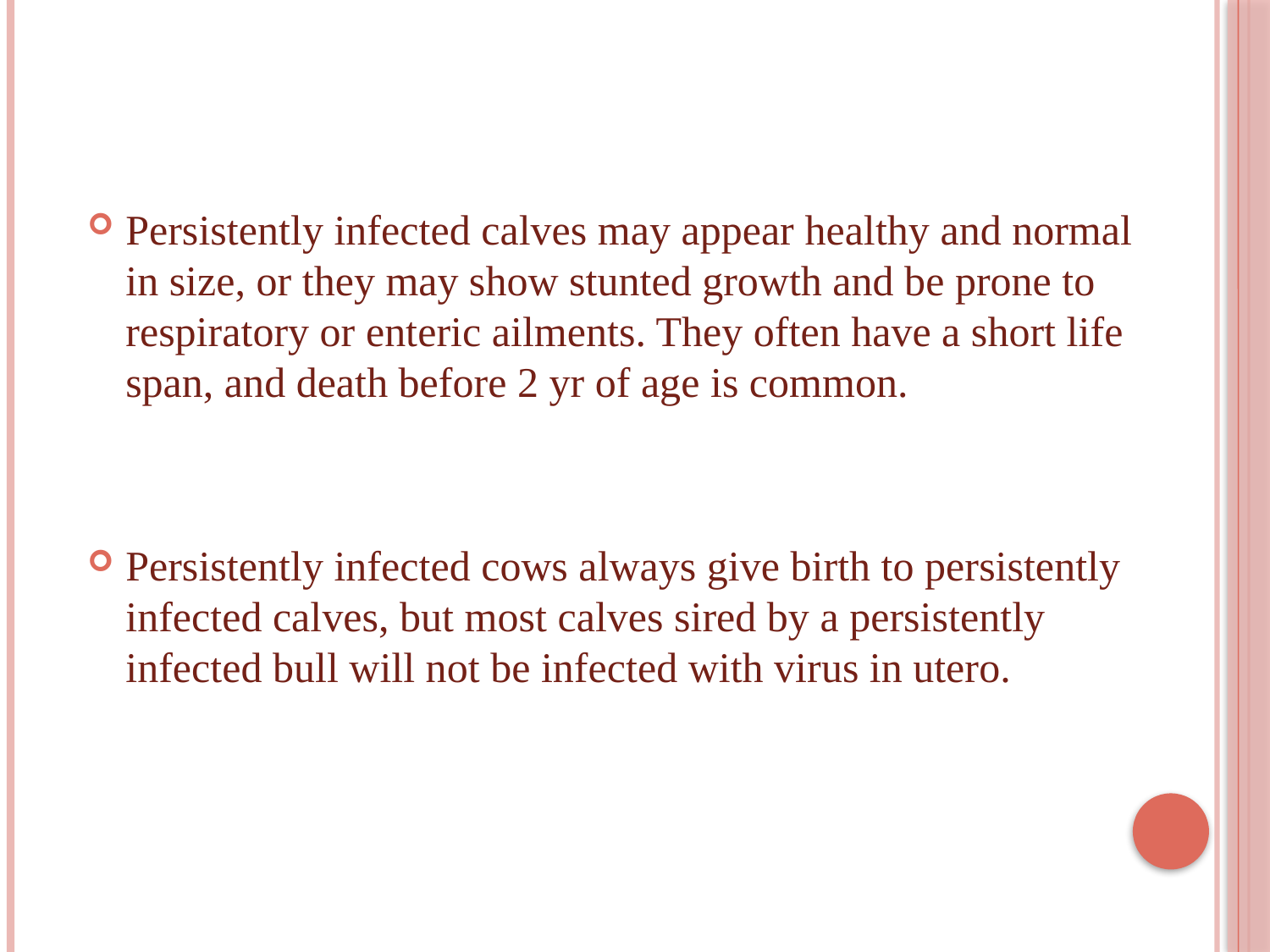

Persistently infected calves may appear healthy and normal in size, or they may show stunted growth and be prone to respiratory or enteric ailments. They often have a short life span, and death before 2 yr of age is common.

Persistently infected cows always give birth to persistently infected calves, but most calves sired by a persistently infected bull will not be infected with virus in utero.